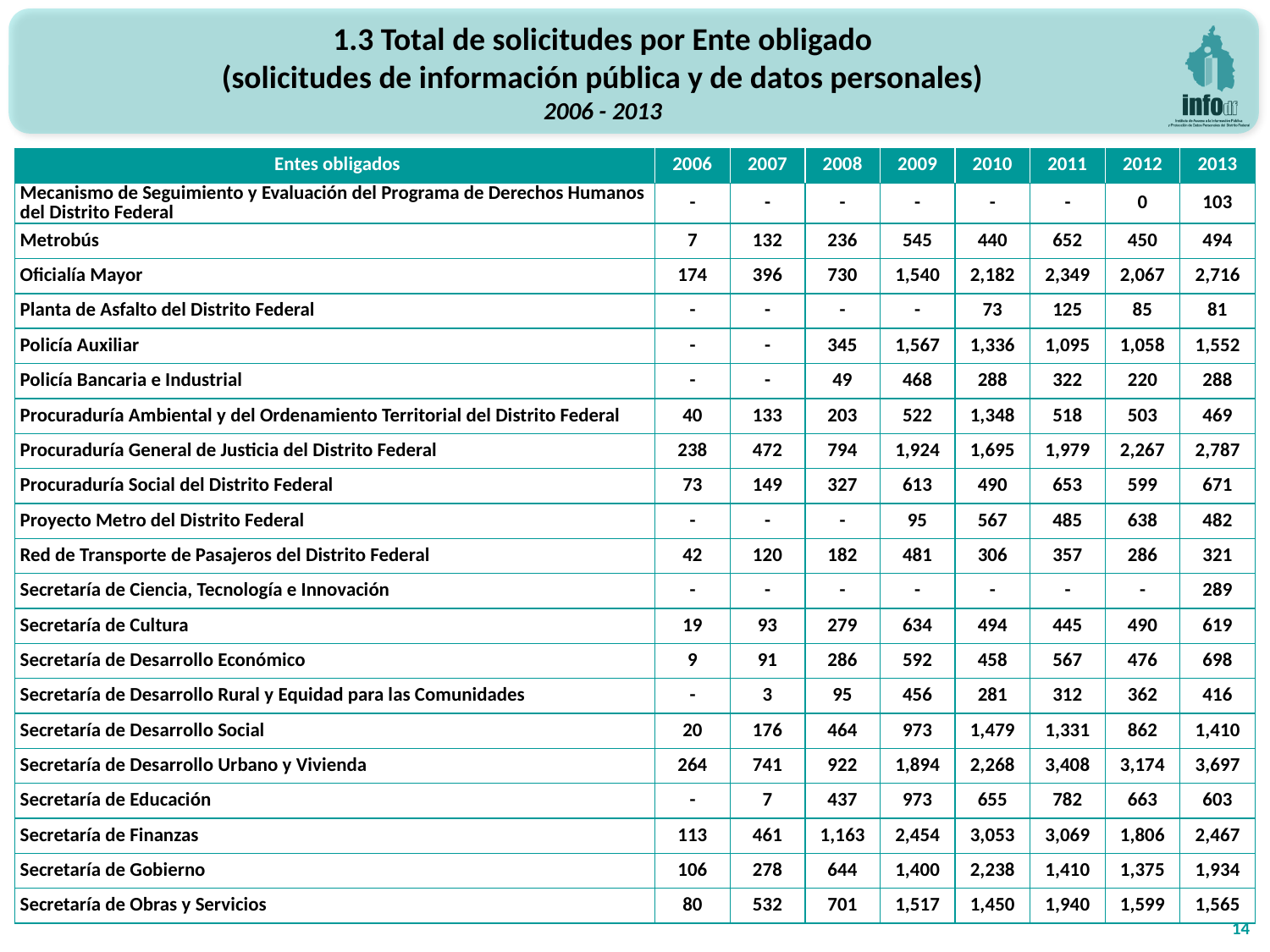

1.3 Total de solicitudes por Ente obligado
(solicitudes de información pública y de datos personales)
2006 - 2013
| Entes obligados | 2006 | 2007 | 2008 | 2009 | 2010 | 2011 | 2012 | 2013 |
| --- | --- | --- | --- | --- | --- | --- | --- | --- |
| Mecanismo de Seguimiento y Evaluación del Programa de Derechos Humanos del Distrito Federal | - | - | - | - | - | - | 0 | 103 |
| Metrobús | 7 | 132 | 236 | 545 | 440 | 652 | 450 | 494 |
| Oficialía Mayor | 174 | 396 | 730 | 1,540 | 2,182 | 2,349 | 2,067 | 2,716 |
| Planta de Asfalto del Distrito Federal | - | - | - | - | 73 | 125 | 85 | 81 |
| Policía Auxiliar | - | - | 345 | 1,567 | 1,336 | 1,095 | 1,058 | 1,552 |
| Policía Bancaria e Industrial | - | - | 49 | 468 | 288 | 322 | 220 | 288 |
| Procuraduría Ambiental y del Ordenamiento Territorial del Distrito Federal | 40 | 133 | 203 | 522 | 1,348 | 518 | 503 | 469 |
| Procuraduría General de Justicia del Distrito Federal | 238 | 472 | 794 | 1,924 | 1,695 | 1,979 | 2,267 | 2,787 |
| Procuraduría Social del Distrito Federal | 73 | 149 | 327 | 613 | 490 | 653 | 599 | 671 |
| Proyecto Metro del Distrito Federal | - | - | - | 95 | 567 | 485 | 638 | 482 |
| Red de Transporte de Pasajeros del Distrito Federal | 42 | 120 | 182 | 481 | 306 | 357 | 286 | 321 |
| Secretaría de Ciencia, Tecnología e Innovación | - | - | - | - | - | - | - | 289 |
| Secretaría de Cultura | 19 | 93 | 279 | 634 | 494 | 445 | 490 | 619 |
| Secretaría de Desarrollo Económico | 9 | 91 | 286 | 592 | 458 | 567 | 476 | 698 |
| Secretaría de Desarrollo Rural y Equidad para las Comunidades | - | 3 | 95 | 456 | 281 | 312 | 362 | 416 |
| Secretaría de Desarrollo Social | 20 | 176 | 464 | 973 | 1,479 | 1,331 | 862 | 1,410 |
| Secretaría de Desarrollo Urbano y Vivienda | 264 | 741 | 922 | 1,894 | 2,268 | 3,408 | 3,174 | 3,697 |
| Secretaría de Educación | - | 7 | 437 | 973 | 655 | 782 | 663 | 603 |
| Secretaría de Finanzas | 113 | 461 | 1,163 | 2,454 | 3,053 | 3,069 | 1,806 | 2,467 |
| Secretaría de Gobierno | 106 | 278 | 644 | 1,400 | 2,238 | 1,410 | 1,375 | 1,934 |
| Secretaría de Obras y Servicios | 80 | 532 | 701 | 1,517 | 1,450 | 1,940 | 1,599 | 1,565 |
14